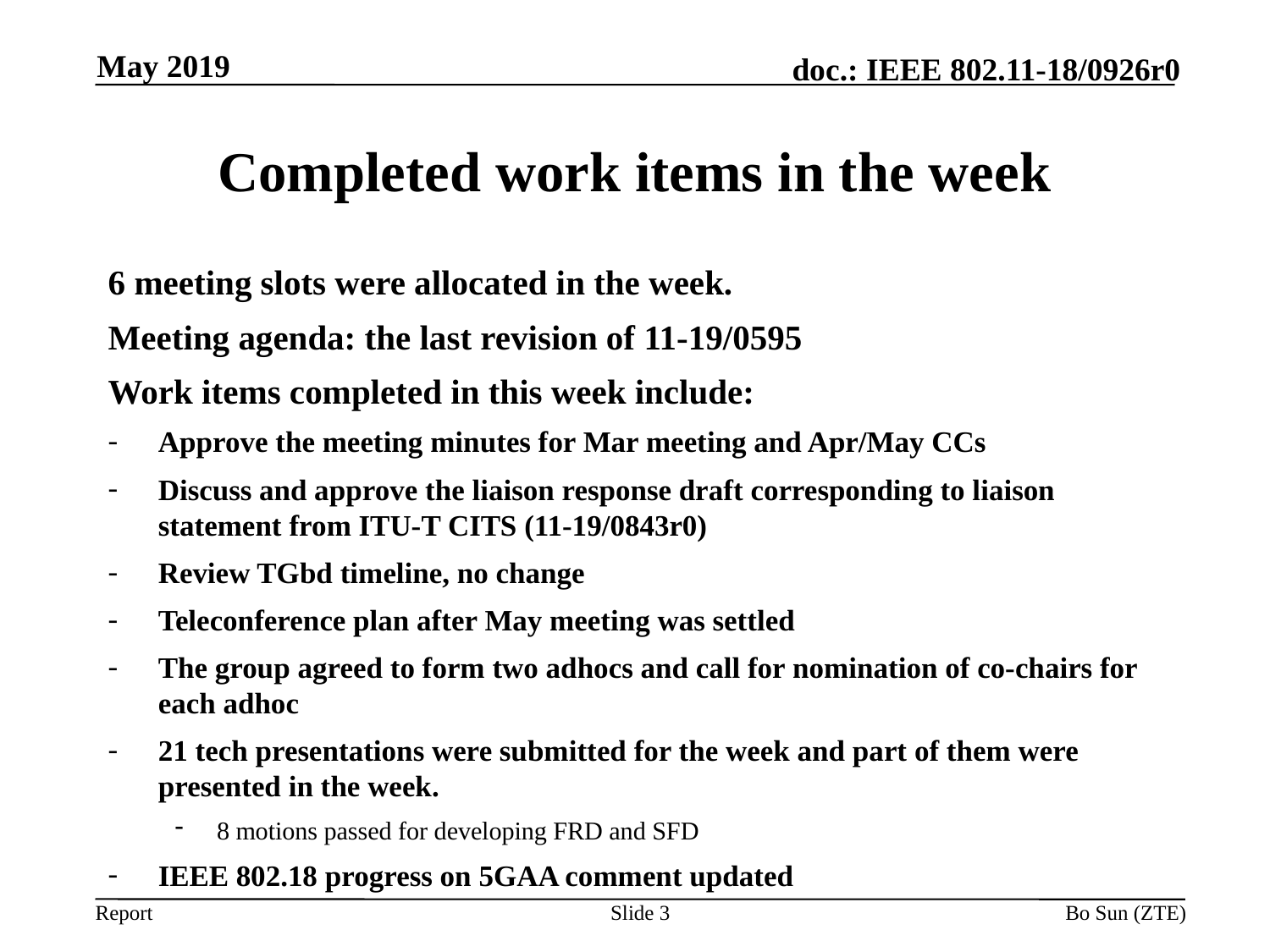

May 2019
# Completed work items in the week
6 meeting slots were allocated in the week.
Meeting agenda: the last revision of 11-19/0595
Work items completed in this week include:
Approve the meeting minutes for Mar meeting and Apr/May CCs
Discuss and approve the liaison response draft corresponding to liaison statement from ITU-T CITS (11-19/0843r0)
Review TGbd timeline, no change
Teleconference plan after May meeting was settled
The group agreed to form two adhocs and call for nomination of co-chairs for each adhoc
21 tech presentations were submitted for the week and part of them were presented in the week.
8 motions passed for developing FRD and SFD
IEEE 802.18 progress on 5GAA comment updated

Slide 3
Bo Sun (ZTE)